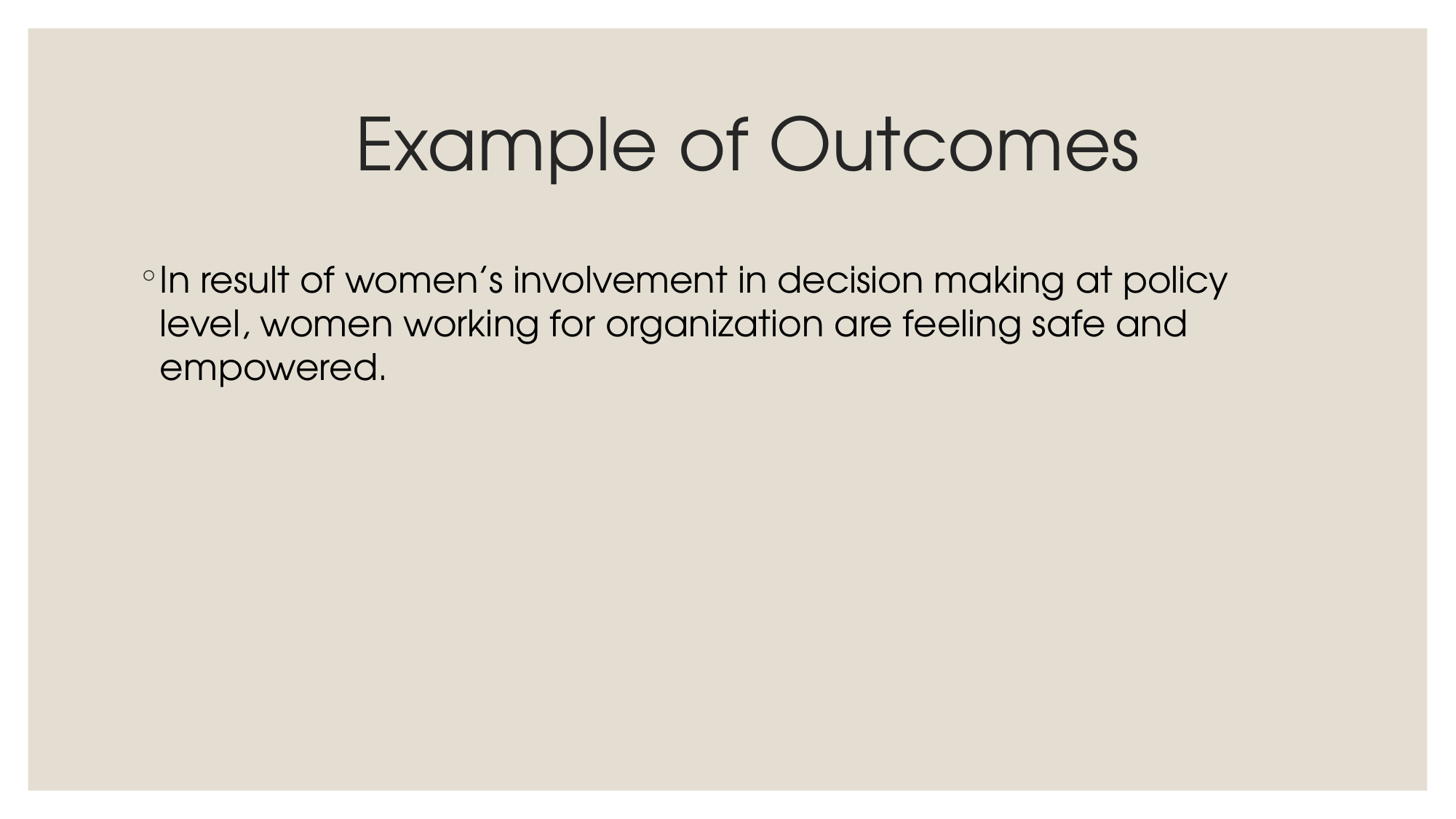

# Example of Outcomes
In result of women’s involvement in decision making at policy level, women working for organization are feeling safe and empowered.